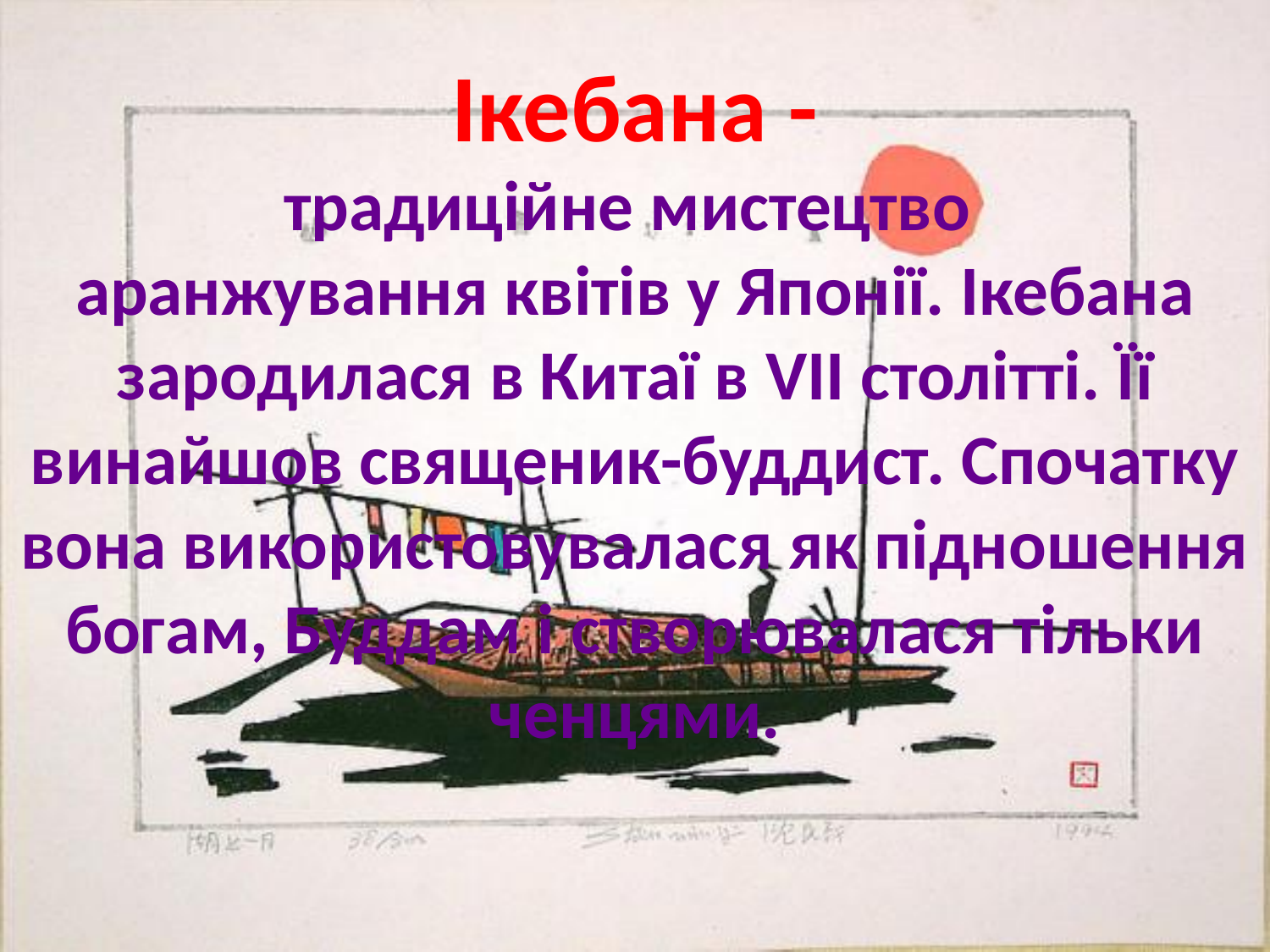

Ікебана -
традиційне мистецтво
аранжування квітів у Японії. Ікебана зародилася в Китаї в VII столітті. Її винайшов священик-буддист. Спочатку вона використовувалася як підношення богам, Буддам і створювалася тільки ченцями.